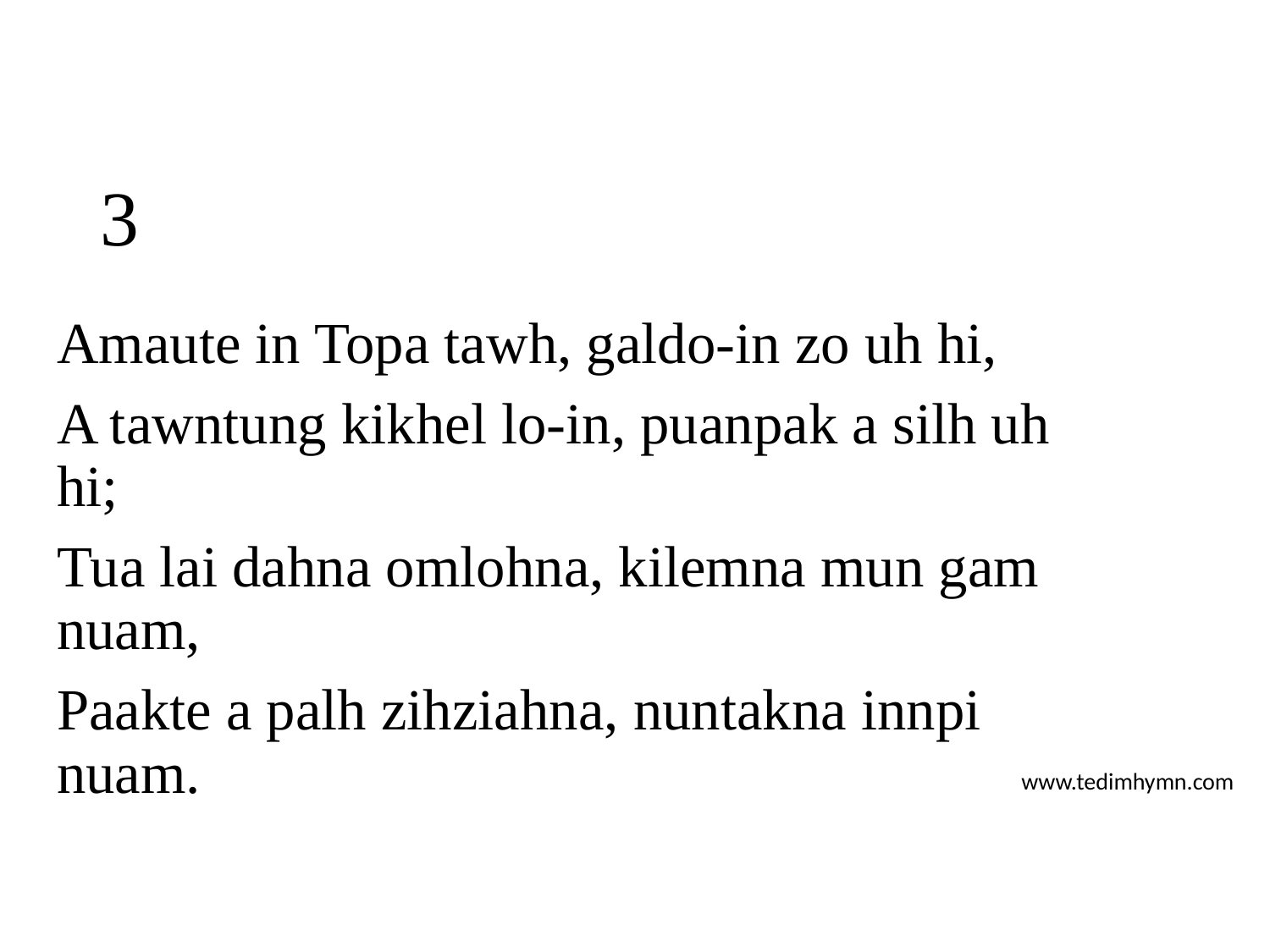

# 3
Amaute in Topa tawh, galdo-in zo uh hi,
A tawntung kikhel lo-in, puanpak a silh uh hi;
Tua lai dahna omlohna, kilemna mun gam nuam,
Paakte a palh zihziahna, nuntakna innpi nuam.
www.tedimhymn.com